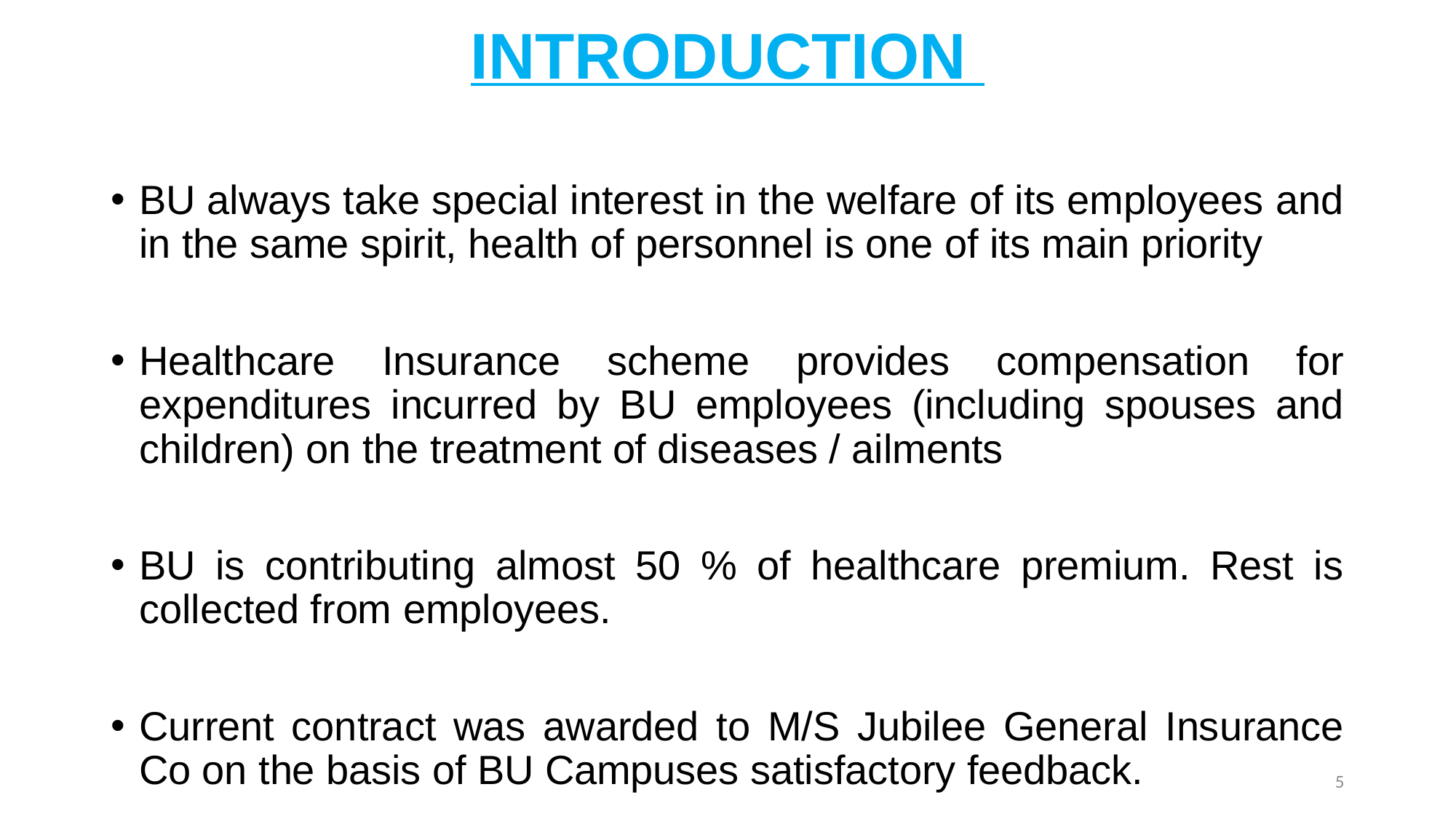

# INTRODUCTION
BU always take special interest in the welfare of its employees and in the same spirit, health of personnel is one of its main priority

Healthcare Insurance scheme provides compensation for expenditures incurred by BU employees (including spouses and children) on the treatment of diseases / ailments

BU is contributing almost 50 % of healthcare premium. Rest is collected from employees.

Current contract was awarded to M/S Jubilee General Insurance Co on the basis of BU Campuses satisfactory feedback.

5